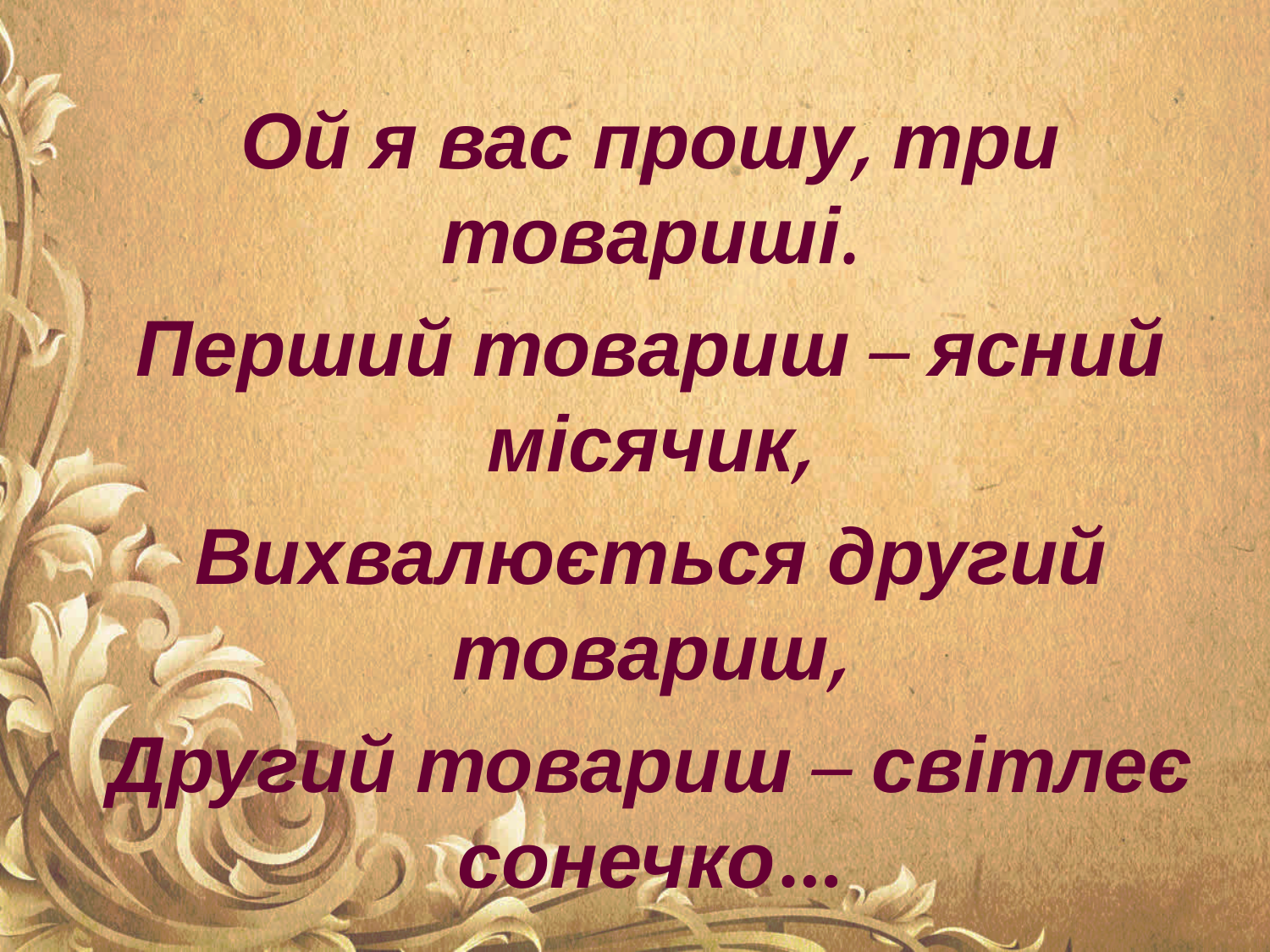

Ой я вас прошу, три товариші.
Перший товариш – ясний місячик,
Вихвалюється другий товариш,
Другий товариш – світлеє сонечко…